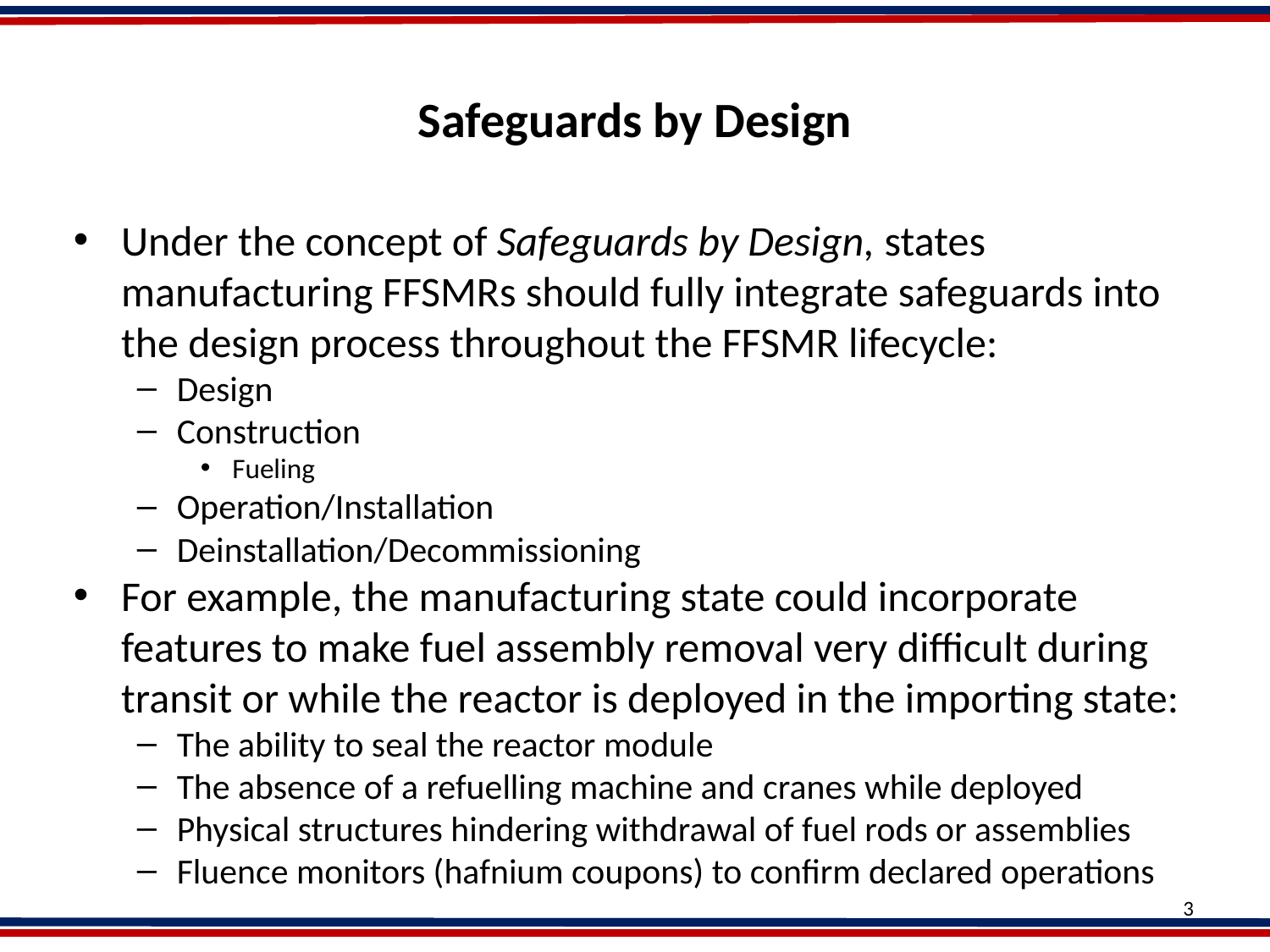

# Safeguards by Design
Under the concept of Safeguards by Design, states manufacturing FFSMRs should fully integrate safeguards into the design process throughout the FFSMR lifecycle:
Design
Construction
Fueling
Operation/Installation
Deinstallation/Decommissioning
For example, the manufacturing state could incorporate features to make fuel assembly removal very difficult during transit or while the reactor is deployed in the importing state:
The ability to seal the reactor module
The absence of a refuelling machine and cranes while deployed
Physical structures hindering withdrawal of fuel rods or assemblies
Fluence monitors (hafnium coupons) to confirm declared operations

3